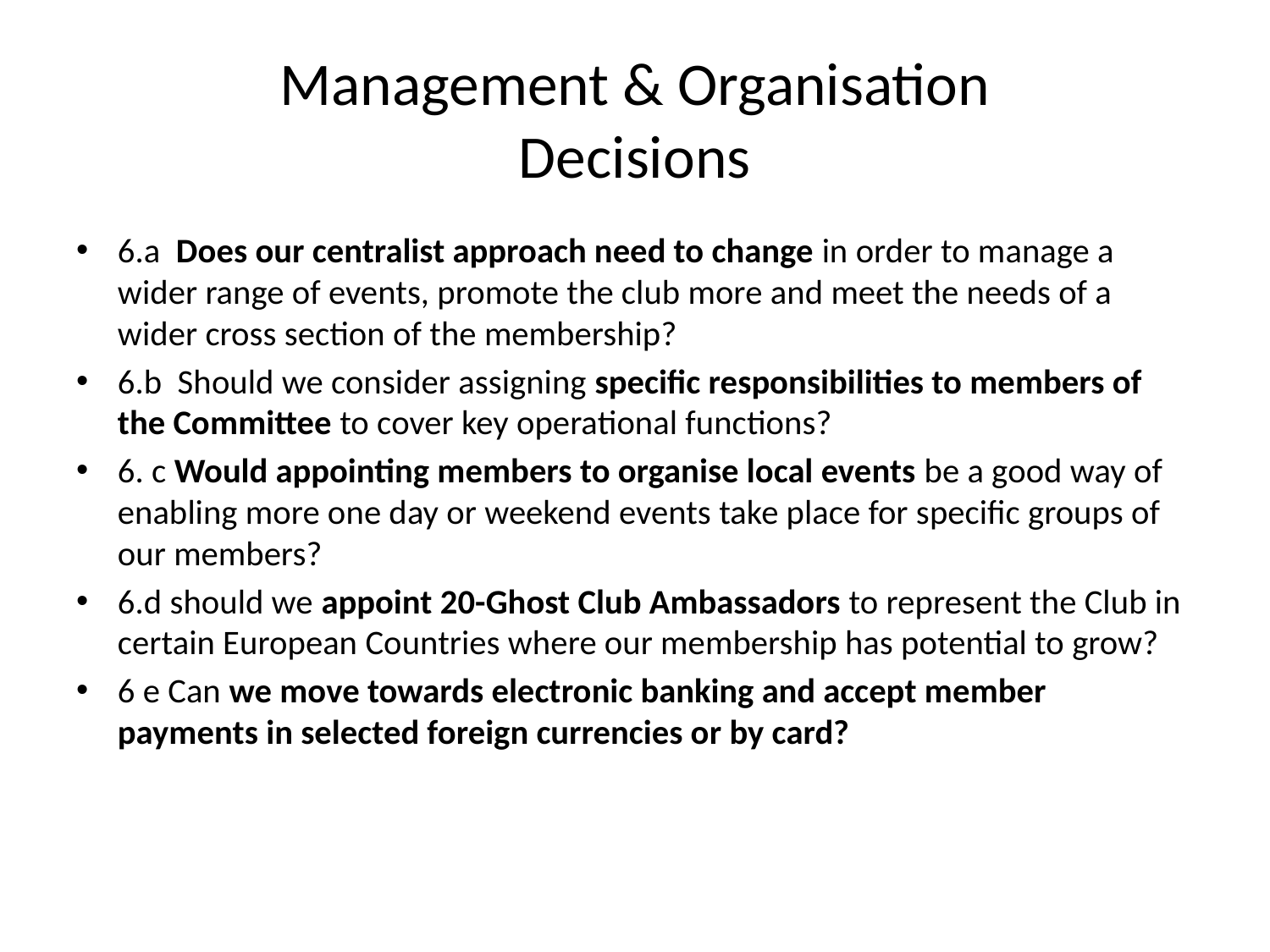

# Management & Organisation Decisions
6.a  Does our centralist approach need to change in order to manage a wider range of events, promote the club more and meet the needs of a wider cross section of the membership?
6.b  Should we consider assigning specific responsibilities to members of the Committee to cover key operational functions?
6. c Would appointing members to organise local events be a good way of enabling more one day or weekend events take place for specific groups of our members?
6.d should we appoint 20-Ghost Club Ambassadors to represent the Club in certain European Countries where our membership has potential to grow?
6 e Can we move towards electronic banking and accept member payments in selected foreign currencies or by card?